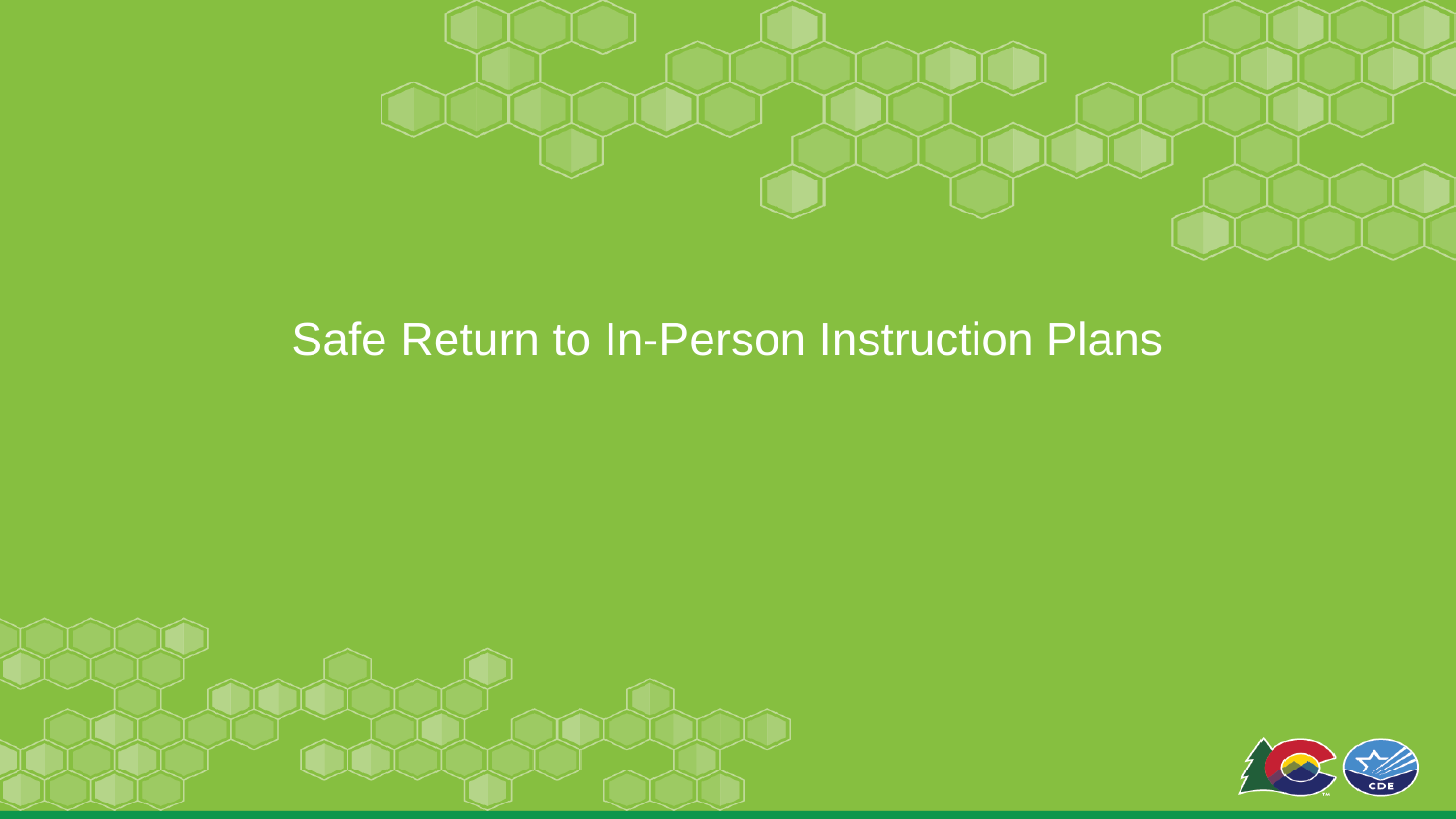

# Safe Return to In-Person Instruction Plans